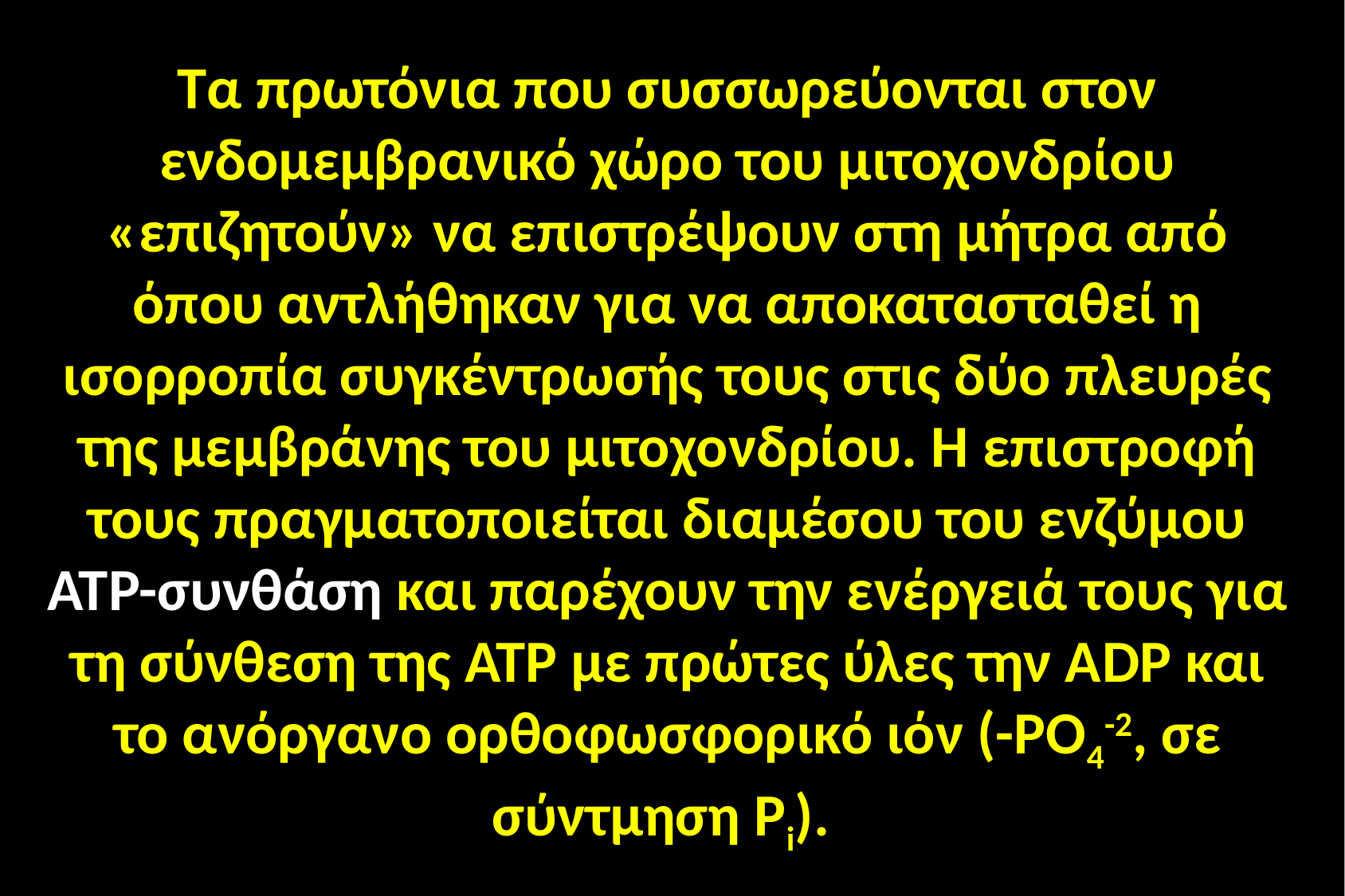

Τα πρωτόνια που συσσωρεύονται στον ενδομεμβρανικό χώρο του μιτοχονδρίου «επιζητούν» να επιστρέψουν στη μήτρα από όπου αντλήθηκαν για να αποκατασταθεί η ισορροπία συγκέντρωσής τους στις δύο πλευρές της μεμβράνης του μιτοχονδρίου. Η επιστροφή τους πραγματοποιείται διαμέσου του ενζύμου ΑΤΡ-συνθάση και παρέχουν την ενέργειά τους για τη σύνθεση της ΑΤΡ με πρώτες ύλες την ΑDP και το ανόργανο ορθοφωσφορικό ιόν (-ΡΟ4-2, σε σύντμηση Pi).